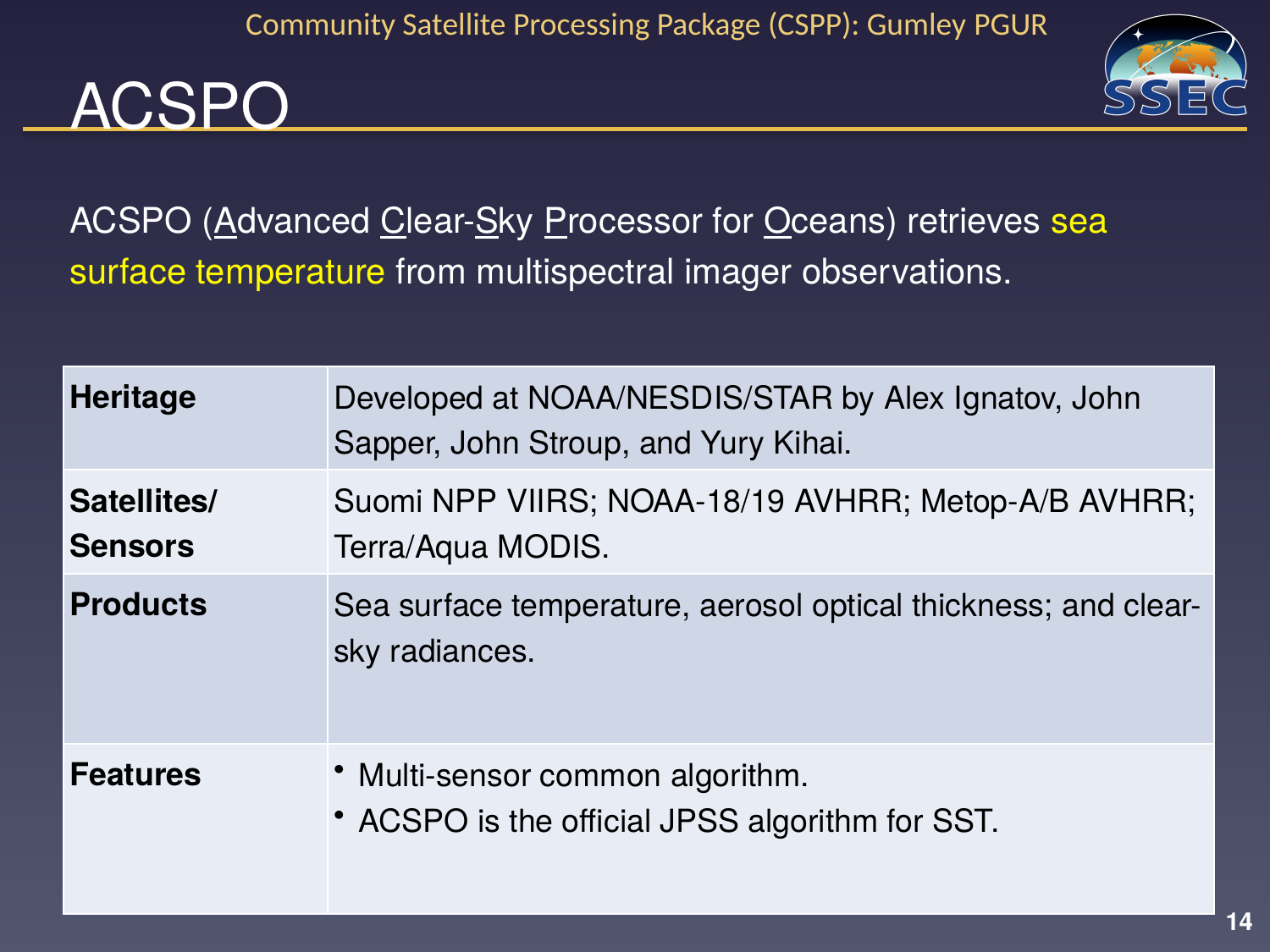

# ACSPO
ACSPO (Advanced Clear-Sky Processor for Oceans) retrieves sea surface temperature from multispectral imager observations.
| Heritage | Developed at NOAA/NESDIS/STAR by Alex Ignatov, John Sapper, John Stroup, and Yury Kihai. |
| --- | --- |
| Satellites/Sensors | Suomi NPP VIIRS; NOAA-18/19 AVHRR; Metop-A/B AVHRR; Terra/Aqua MODIS. |
| Products | Sea surface temperature, aerosol optical thickness; and clear-sky radiances. |
| Features | Multi-sensor common algorithm. ACSPO is the official JPSS algorithm for SST. |
14